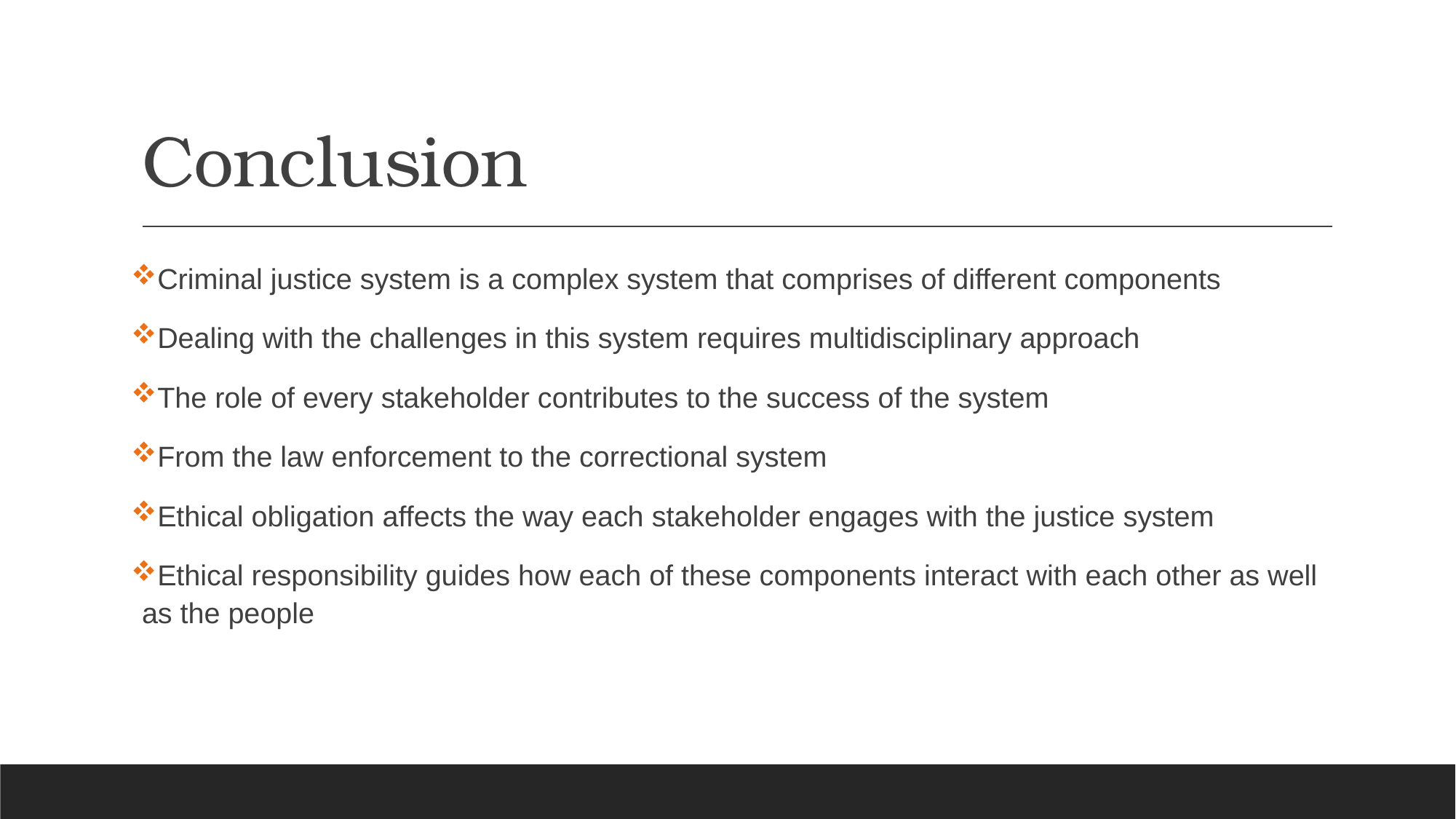

# Conclusion
Criminal justice system is a complex system that comprises of different components
Dealing with the challenges in this system requires multidisciplinary approach
The role of every stakeholder contributes to the success of the system
From the law enforcement to the correctional system
Ethical obligation affects the way each stakeholder engages with the justice system
Ethical responsibility guides how each of these components interact with each other as well as the people